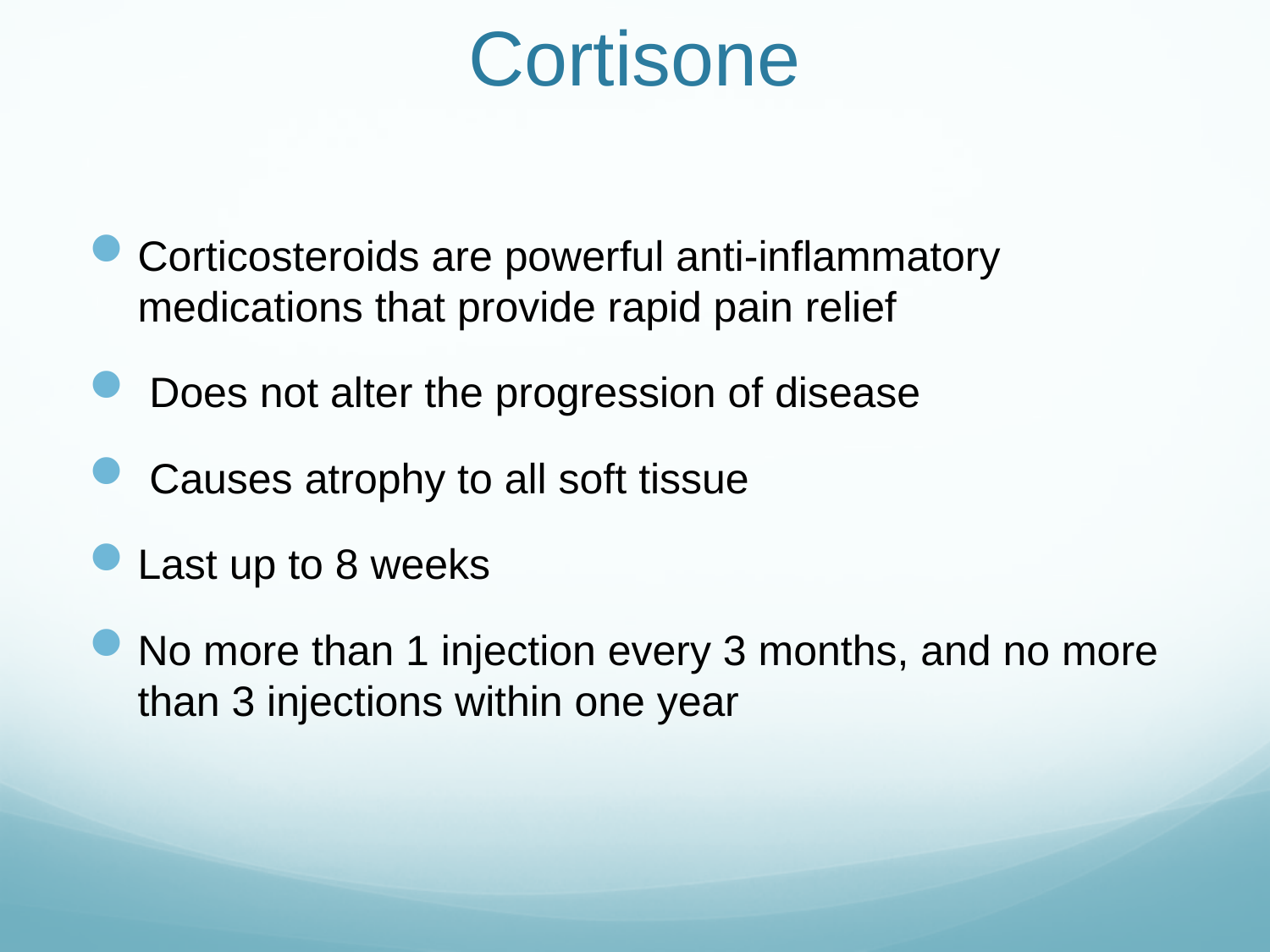

# Cortisone
Corticosteroids are powerful anti-inflammatory medications that provide rapid pain relief
 Does not alter the progression of disease
 Causes atrophy to all soft tissue
Last up to 8 weeks
No more than 1 injection every 3 months, and no more than 3 injections within one year